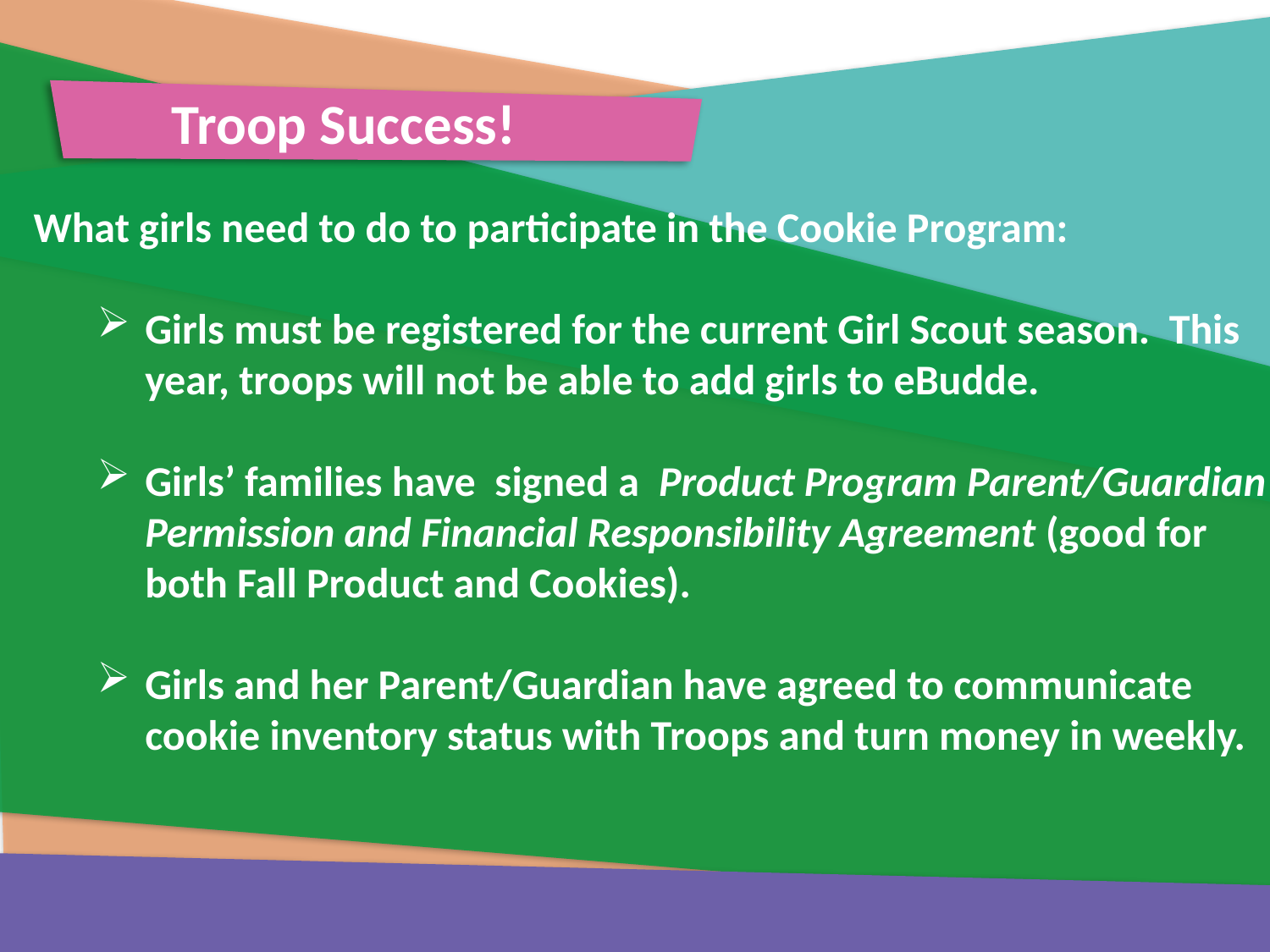

Troop Success!
What girls need to do to participate in the Cookie Program:

Girls must be registered for the current Girl Scout season.  This year, troops will not be able to add girls to eBudde.

Girls’ families have  signed a  Product Program Parent/Guardian Permission and Financial Responsibility Agreement (good for both Fall Product and Cookies).

Girls and her Parent/Guardian have agreed to communicate cookie inventory status with Troops and turn money in weekly.